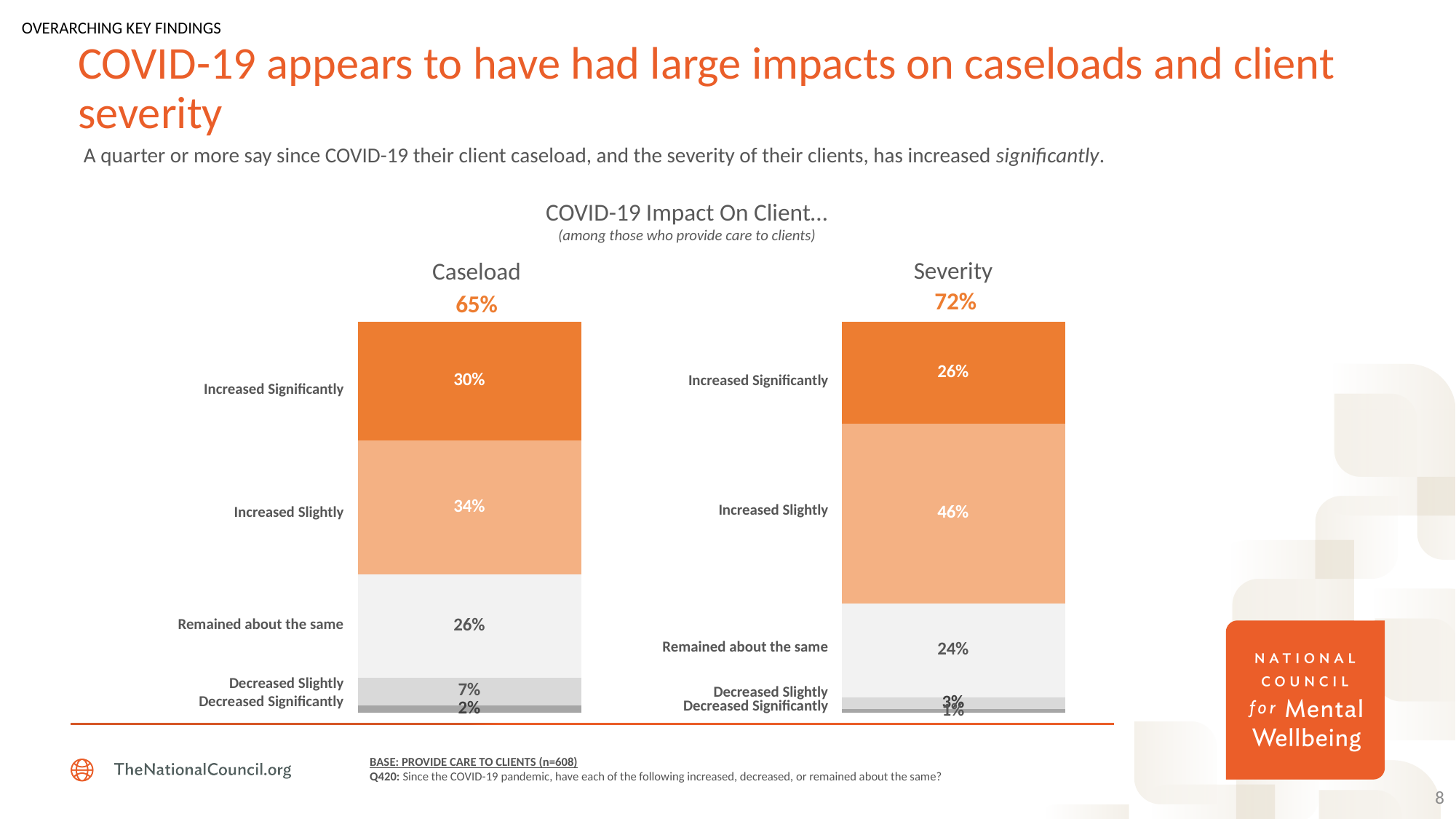

OVERARCHING KEY FINDINGS
# COVID-19 appears to have had large impacts on caseloads and client severity
A quarter or more say since COVID-19 their client caseload, and the severity of their clients, has increased significantly.
COVID-19 Impact On Client…
(among those who provide care to clients)
Severity
Caseload
72%
65%

### Chart

| Category | Increased sig | increased slightly | remained about the same | decreased slightly | decreased sig |
|---|---|---|---|---|---|
| Patients | 0.3 | 0.34 | 0.26 | 0.07 | 0.02 |

### Chart

| Category | increased sig | increased slightly | about the same | decreased slightly | decreased sig |
|---|---|---|---|---|---|
| Patients | 0.26 | 0.46 | 0.24 | 0.03 | 0.01 |
Increased Significantly
Increased Significantly
Increased Slightly
Increased Slightly
Remained about the same
Remained about the same
Decreased Slightly
Decreased Slightly
Decreased Significantly
Decreased Significantly
BASE: PROVIDE CARE TO CLIENTS (n=608)
Q420: Since the COVID-19 pandemic, have each of the following increased, decreased, or remained about the same?
8